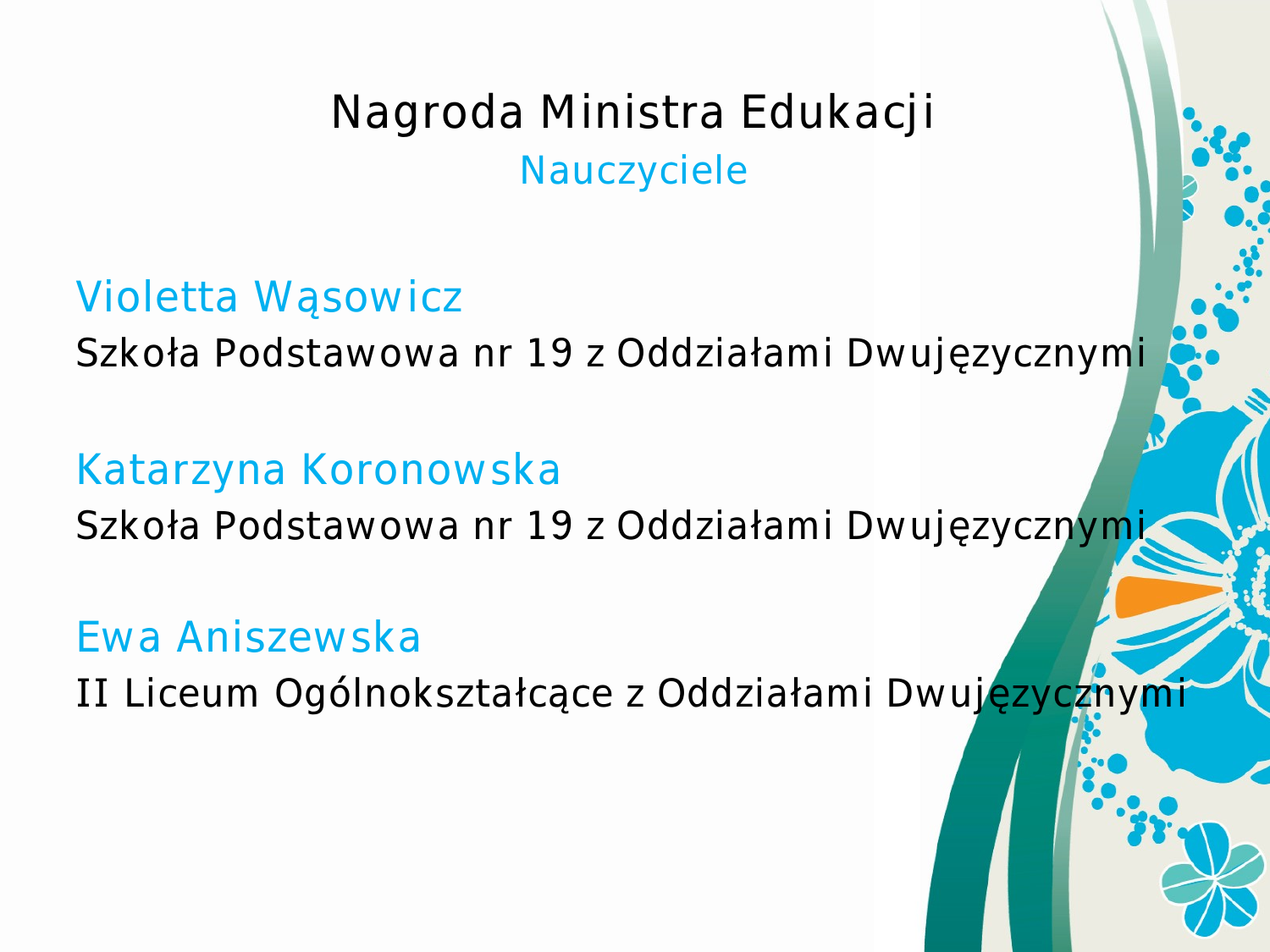

Nagroda Ministra Edukacji
Nauczyciele

Violetta Wąsowicz
Szkoła Podstawowa nr 19 z Oddziałami Dwujęzycznymi

Katarzyna Koronowska
Szkoła Podstawowa nr 19 z Oddziałami Dwujęzycznymi

Ewa Aniszewska
II Liceum Ogólnokształcące z Oddziałami Dwujęzycznymi